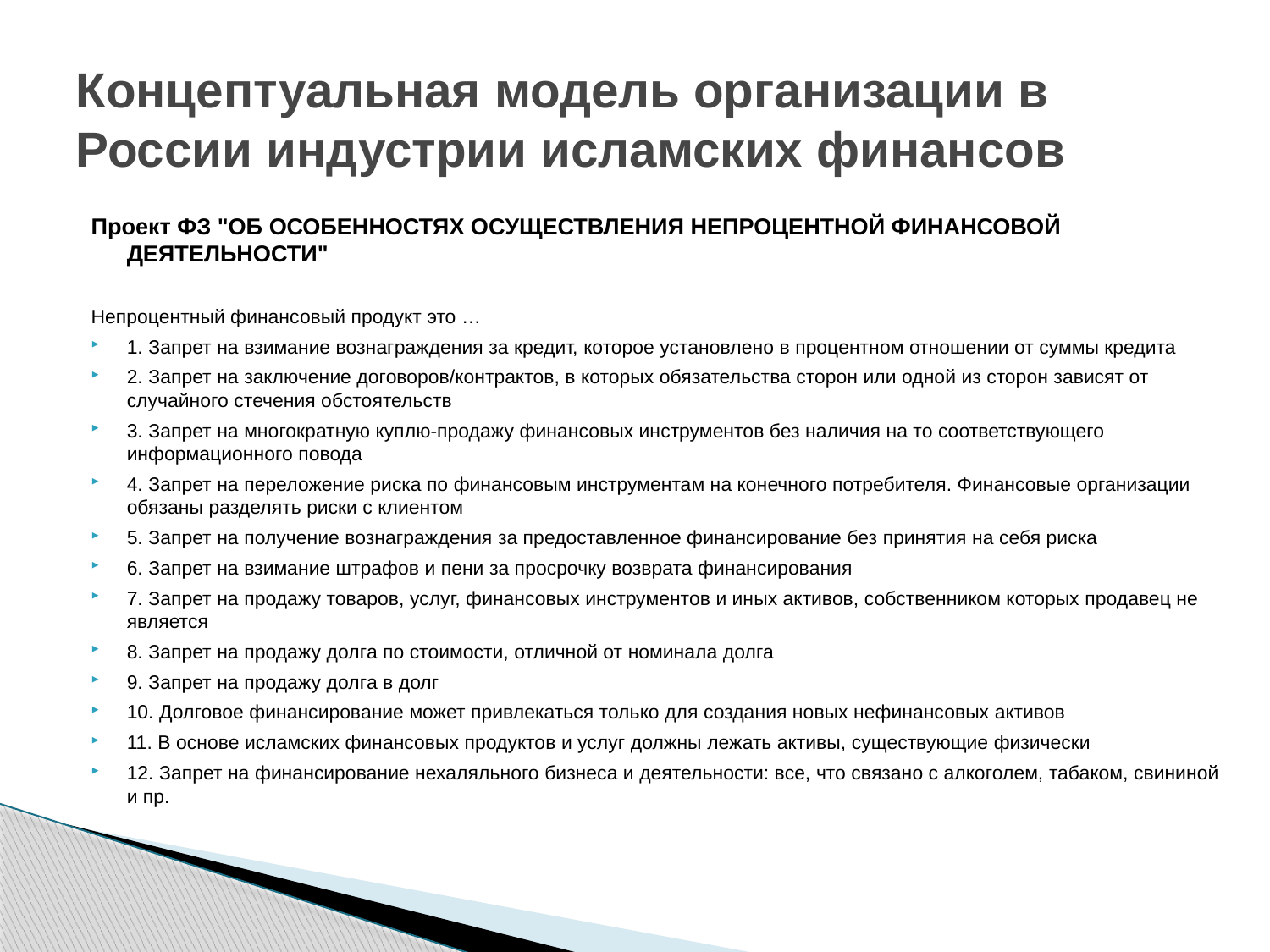

# Концептуальная модель организации в России индустрии исламских финансов
Проект ФЗ "ОБ ОСОБЕННОСТЯХ ОСУЩЕСТВЛЕНИЯ НЕПРОЦЕНТНОЙ ФИНАНСОВОЙ ДЕЯТЕЛЬНОСТИ"

Непроцентный финансовый продукт это …
1. Запрет на взимание вознаграждения за кредит, которое установлено в процентном отношении от суммы кредита
2. Запрет на заключение договоров/контрактов, в которых обязательства сторон или одной из сторон зависят от случайного стечения обстоятельств
3. Запрет на многократную куплю-продажу финансовых инструментов без наличия на то соответствующего информационного повода
4. Запрет на переложение риска по финансовым инструментам на конечного потребителя. Финансовые организации обязаны разделять риски с клиентом
5. Запрет на получение вознаграждения за предоставленное финансирование без принятия на себя риска
6. Запрет на взимание штрафов и пени за просрочку возврата финансирования
7. Запрет на продажу товаров, услуг, финансовых инструментов и иных активов, собственником которых продавец не является
8. Запрет на продажу долга по стоимости, отличной от номинала долга
9. Запрет на продажу долга в долг
10. Долговое финансирование может привлекаться только для создания новых нефинансовых активов
11. В основе исламских финансовых продуктов и услуг должны лежать активы, существующие физически
12. Запрет на финансирование нехаляльного бизнеса и деятельности: все, что связано с алкоголем, табаком, свининой и пр.